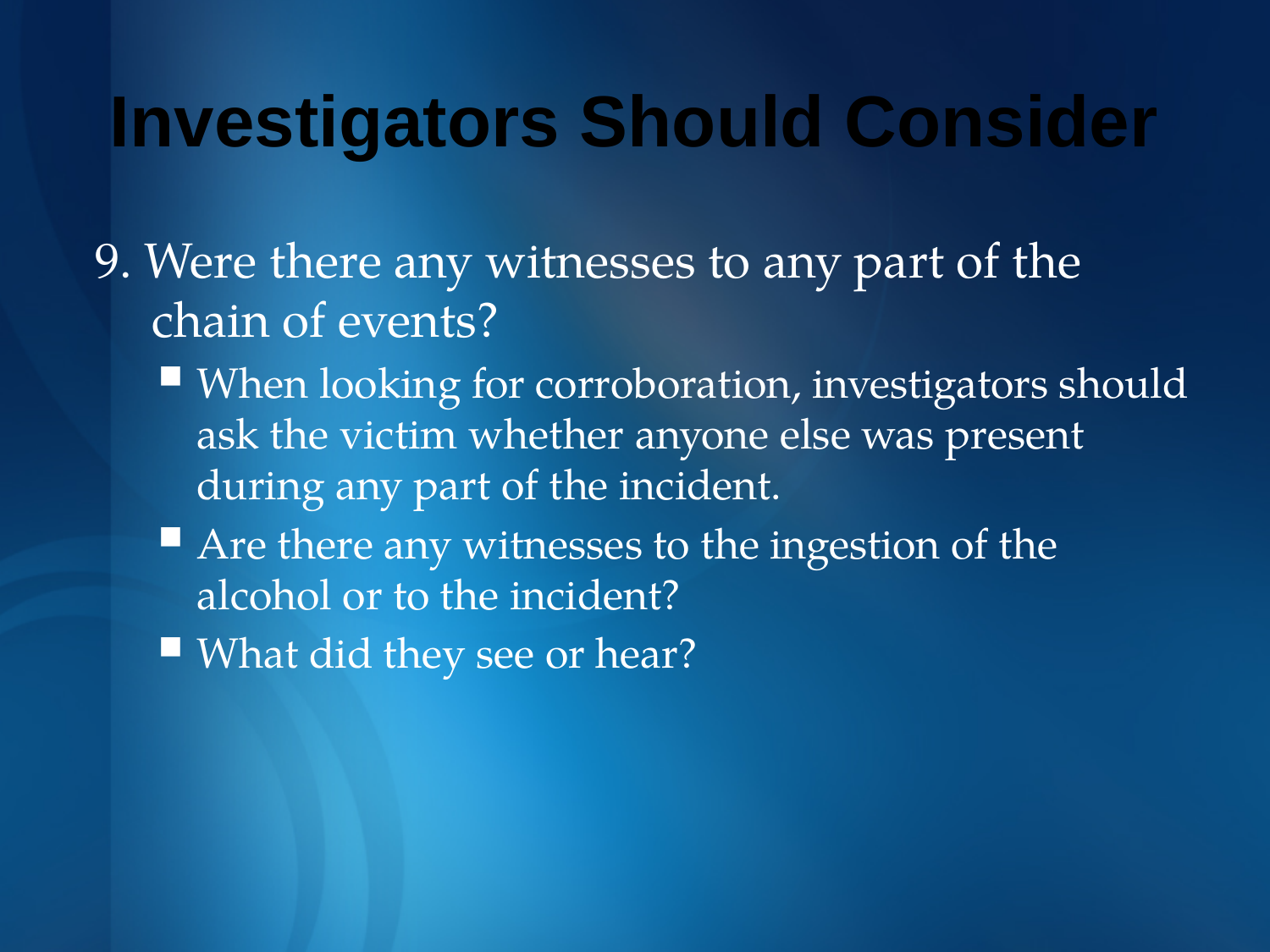

# Investigators Should Consider
9. Were there any witnesses to any part of the chain of events?
When looking for corroboration, investigators should ask the victim whether anyone else was present during any part of the incident.
Are there any witnesses to the ingestion of the alcohol or to the incident?
What did they see or hear?